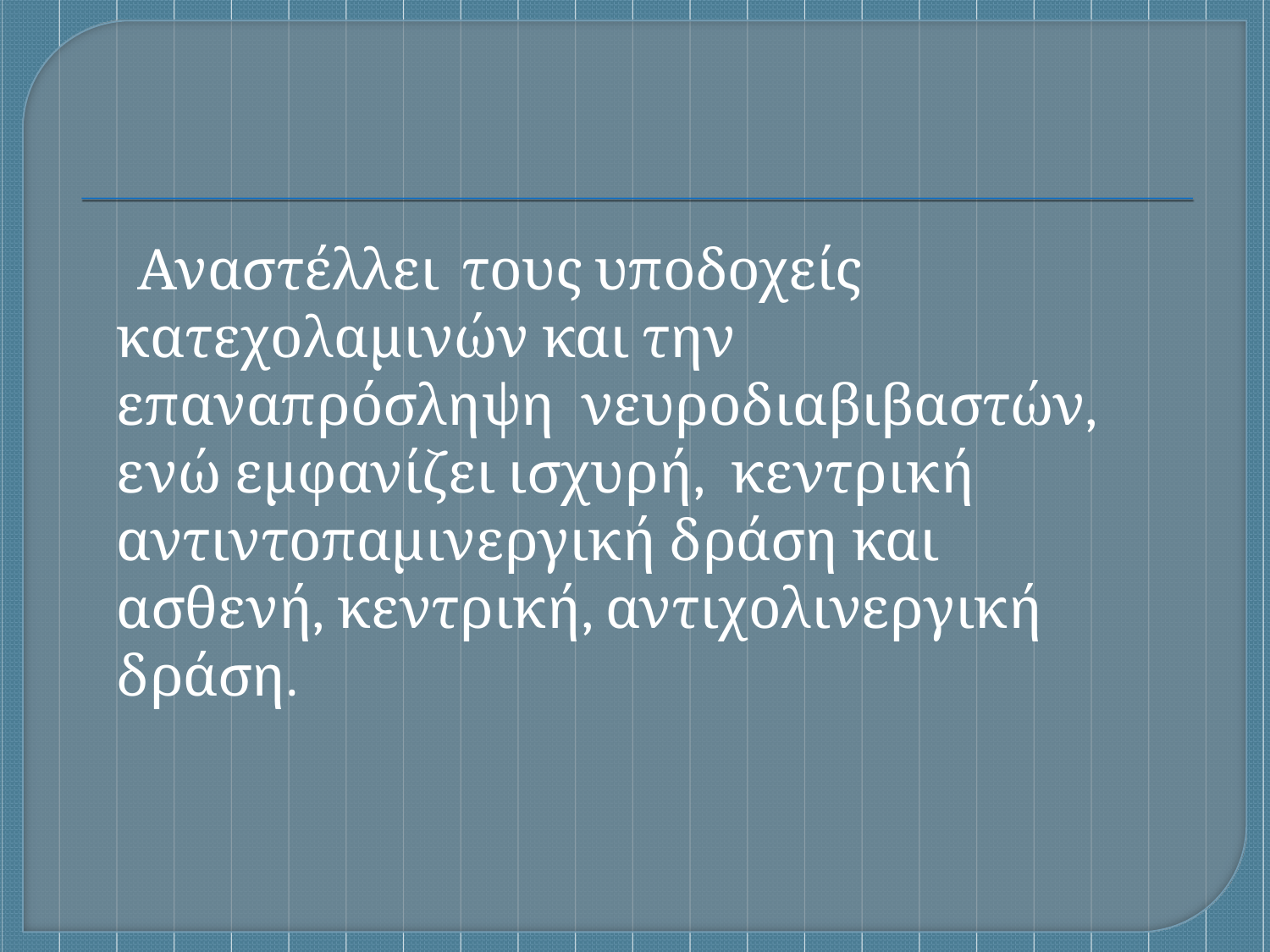

Αναστέλλει	τους υποδοχείς
κατεχολαμινών και την επαναπρόσληψη  νευροδιαβιβαστών, ενώ εμφανίζει ισχυρή,  κεντρική αντιντοπαμινεργική δράση και  ασθενή, κεντρική, αντιχολινεργική δράση.